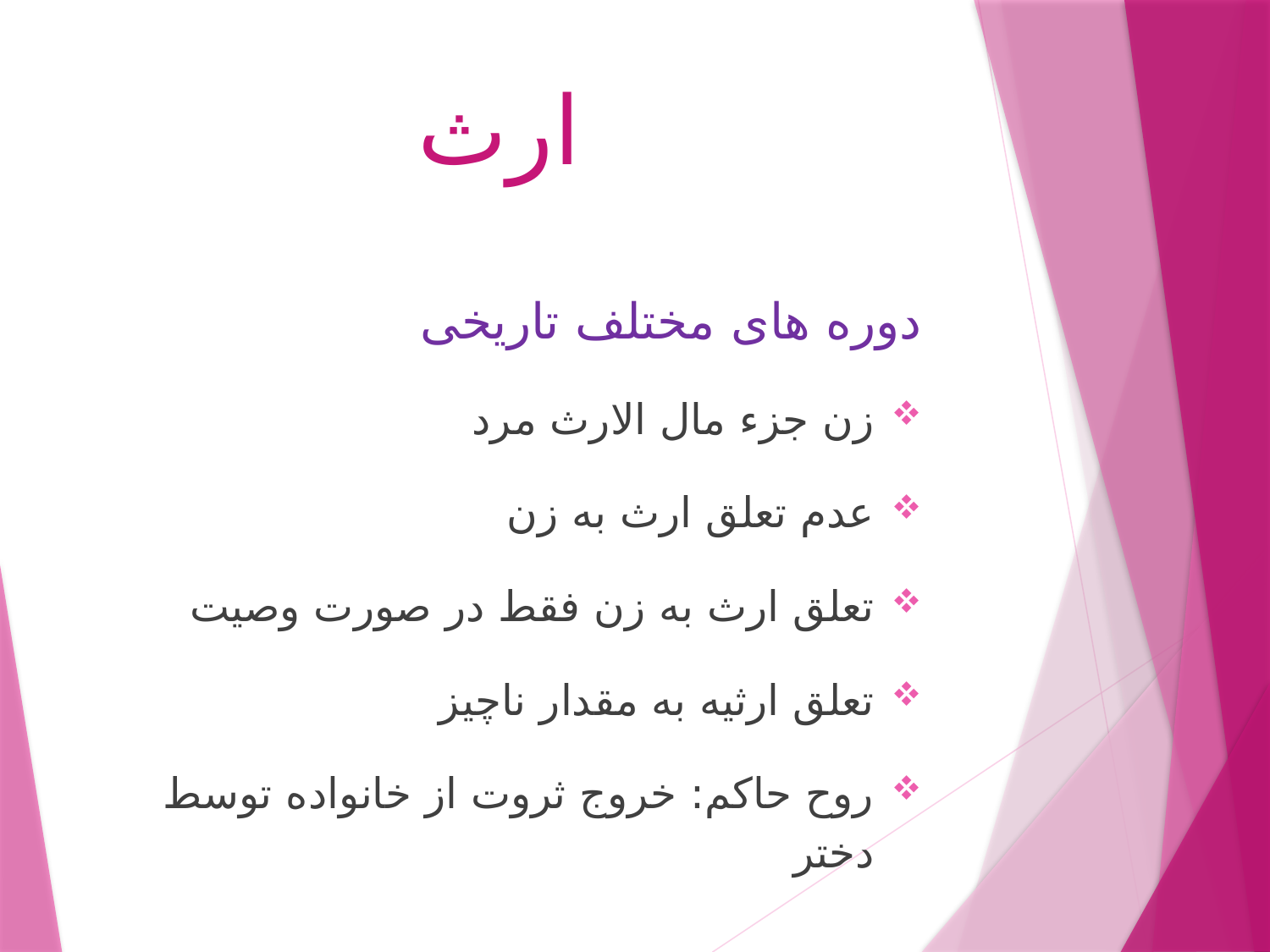

ارث

دوره های مختلف تاریخی
زن جزء مال الارث مرد
عدم تعلق ارث به زن
تعلق ارث به زن فقط در صورت وصیت
تعلق ارثیه به مقدار ناچیز
روح حاکم: خروج ثروت از خانواده توسط دختر